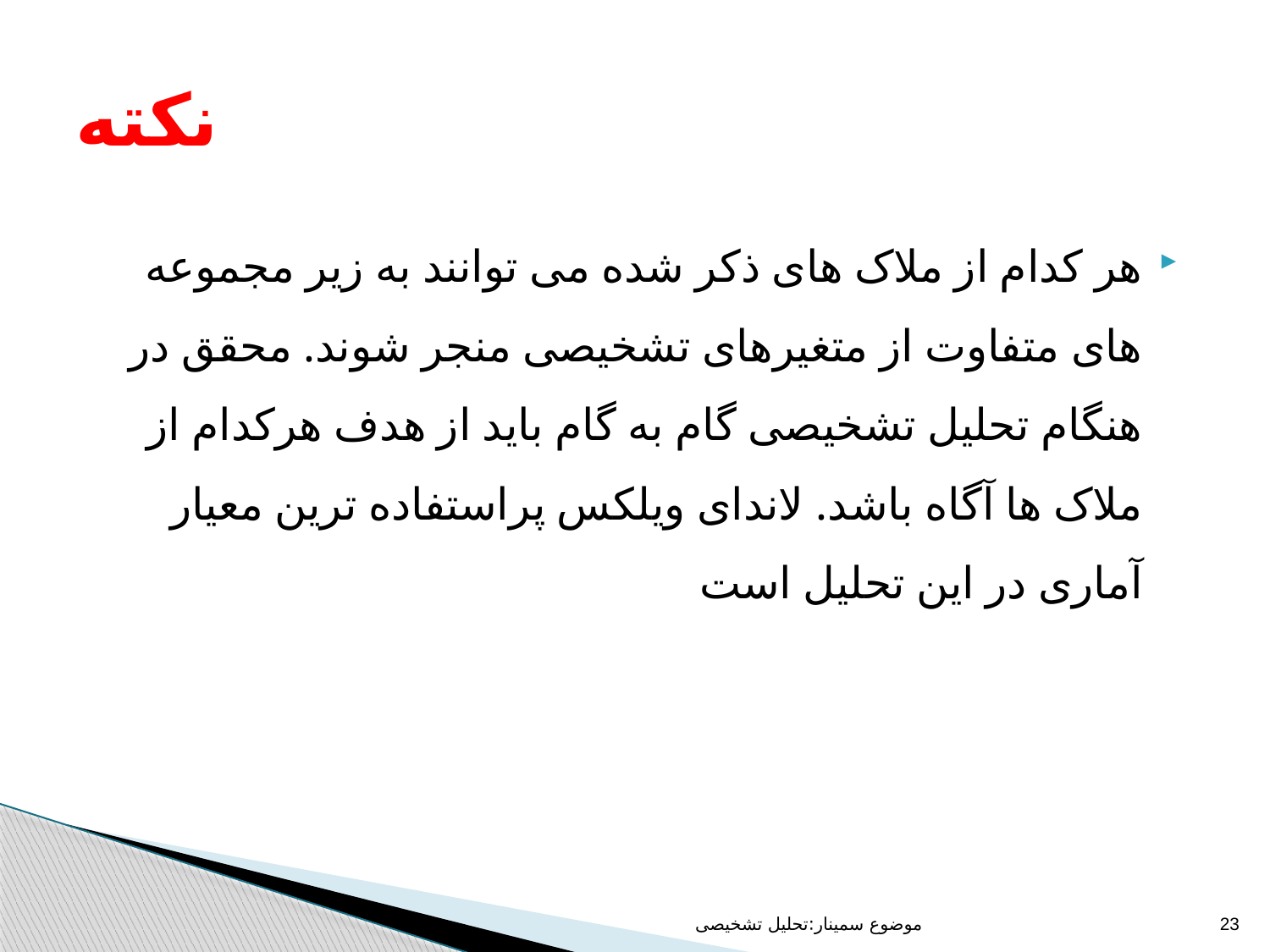

# نکته
هر کدام از ملاک های ذکر شده می توانند به زیر مجموعه های متفاوت از متغیرهای تشخیصی منجر شوند. محقق در هنگام تحلیل تشخیصی گام به گام باید از هدف هرکدام از ملاک ها آگاه باشد. لاندای ویلکس پراستفاده ترین معیار آماری در این تحلیل است
موضوع سمینار:تحلیل تشخیصی
23